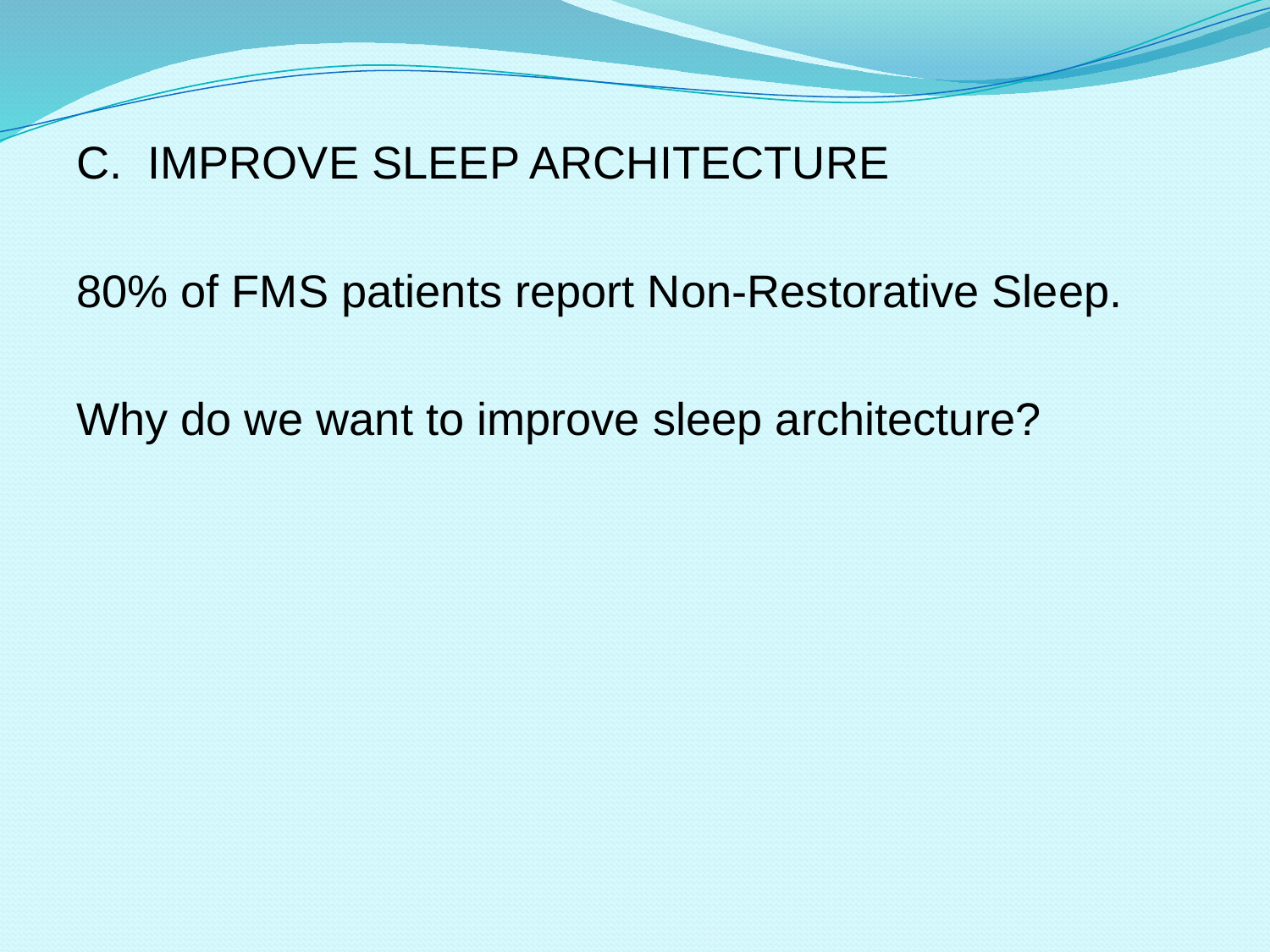

#
C.  IMPROVE SLEEP ARCHITECTURE

80% of FMS patients report Non-Restorative Sleep.

Why do we want to improve sleep architecture?